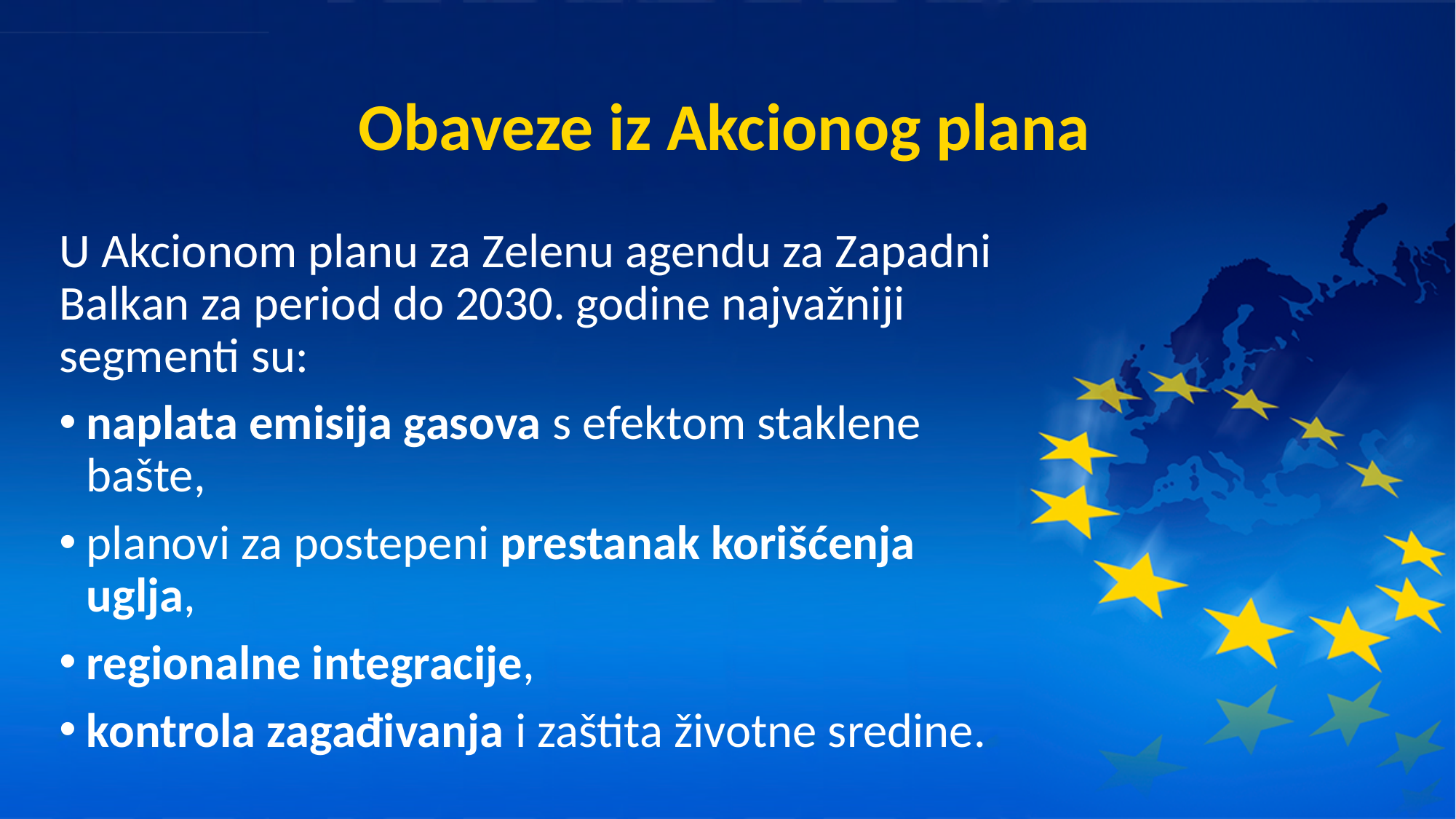

# Obaveze iz Akcionog plana
U Akcionom planu za Zelenu agendu za Zapadni Balkan za period do 2030. godine najvažniji segmenti su:
naplata emisija gasova s efektom staklene bašte,
planovi za postepeni prestanak korišćenja uglja,
regionalne integracije,
kontrola zagađivanja i zaštita životne sredine.